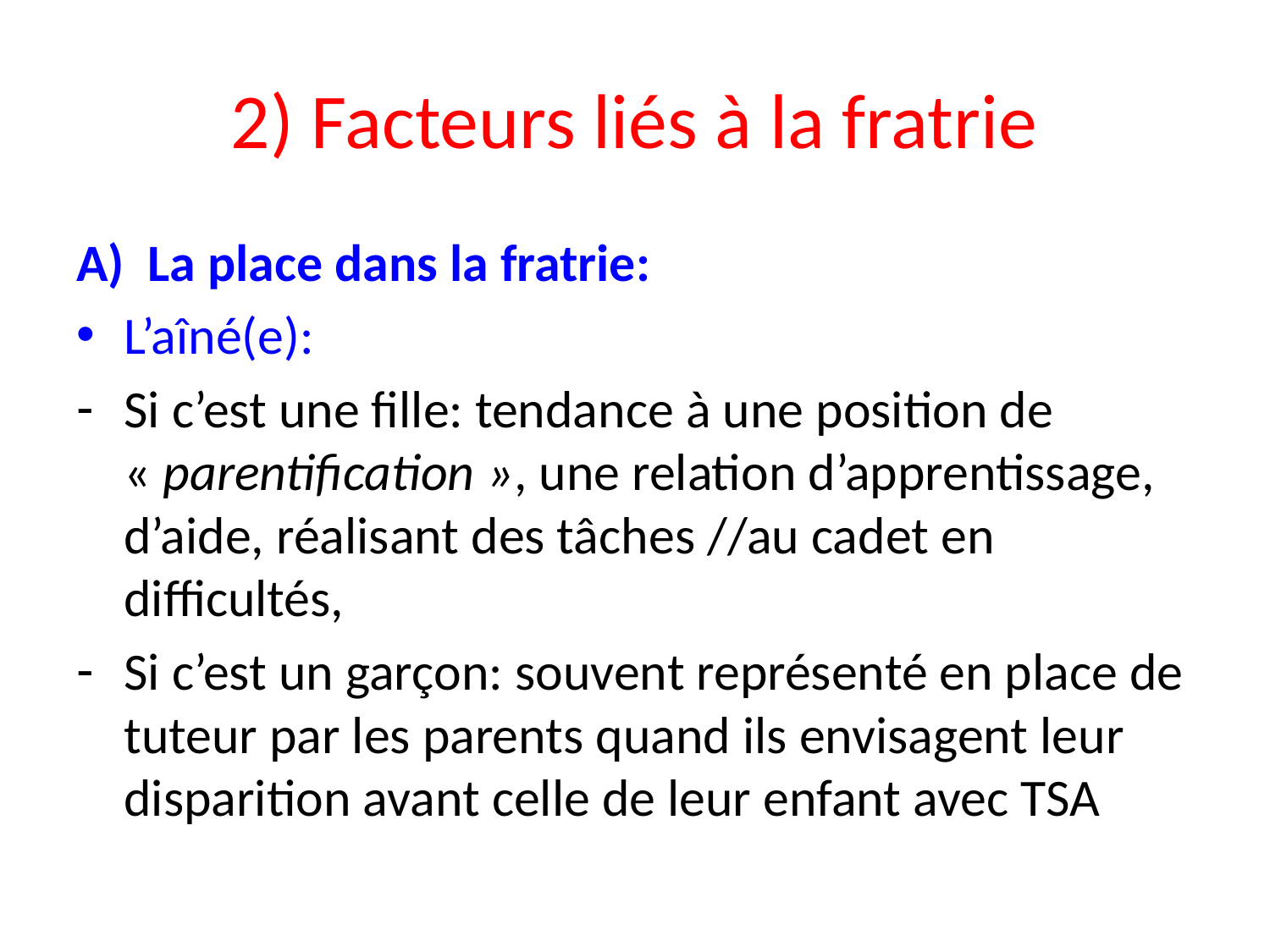

# 2) Facteurs liés à la fratrie
La place dans la fratrie:
L’aîné(e):
Si c’est une fille: tendance à une position de « parentification », une relation d’apprentissage, d’aide, réalisant des tâches //au cadet en difficultés,
Si c’est un garçon: souvent représenté en place de tuteur par les parents quand ils envisagent leur disparition avant celle de leur enfant avec TSA